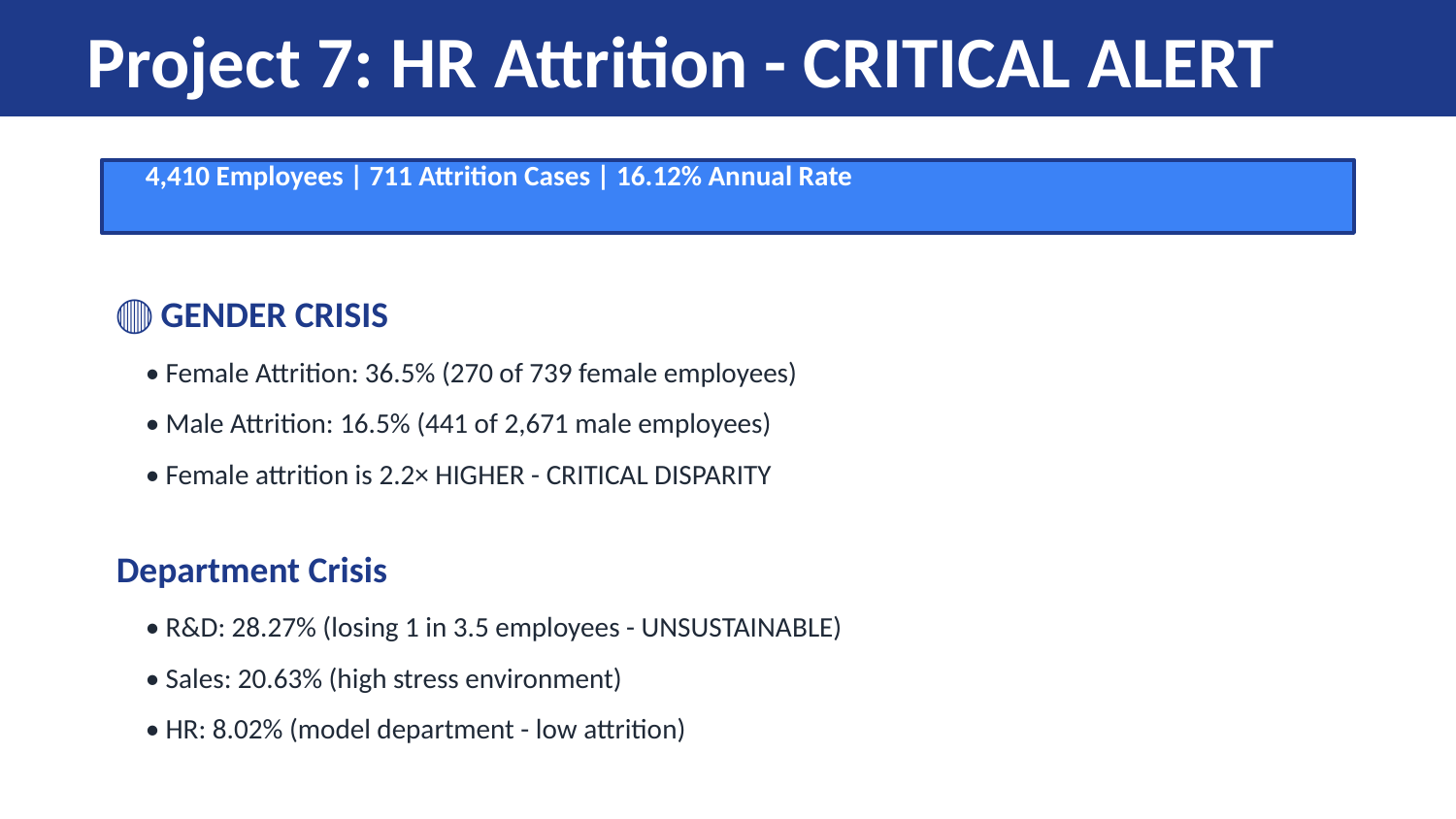

Project 7: HR Attrition - CRITICAL ALERT

4,410 Employees | 711 Attrition Cases | 16.12% Annual Rate
🔴 GENDER CRISIS
• Female Attrition: 36.5% (270 of 739 female employees)
• Male Attrition: 16.5% (441 of 2,671 male employees)
• Female attrition is 2.2× HIGHER - CRITICAL DISPARITY
Department Crisis
• R&D: 28.27% (losing 1 in 3.5 employees - UNSUSTAINABLE)
• Sales: 20.63% (high stress environment)
• HR: 8.02% (model department - low attrition)